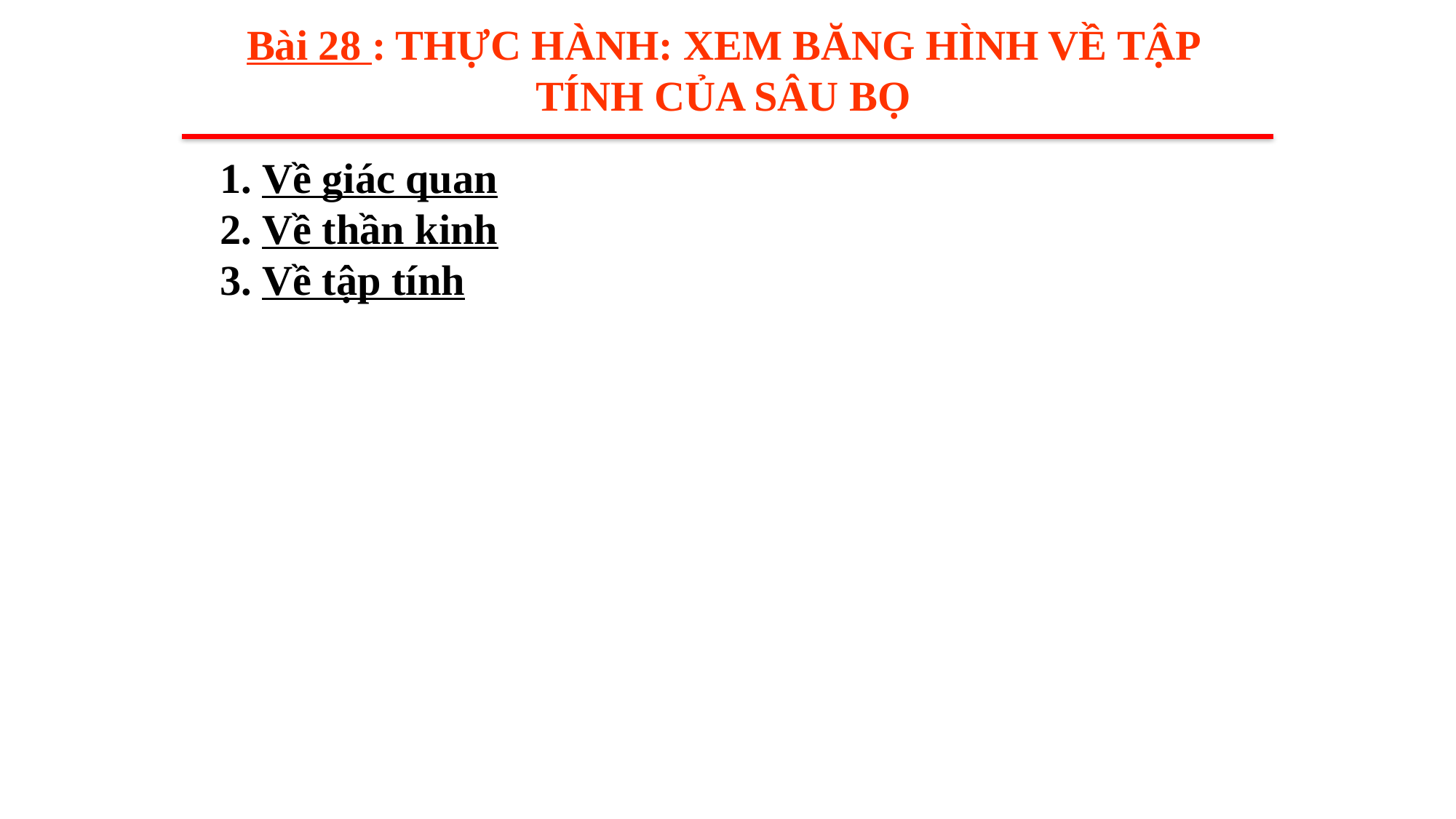

# Bài 28 : THỰC HÀNH: XEM BĂNG HÌNH VỀ TẬP TÍNH CỦA SÂU BỌ
1. Về giác quan
2. Về thần kinh
3. Về tập tính